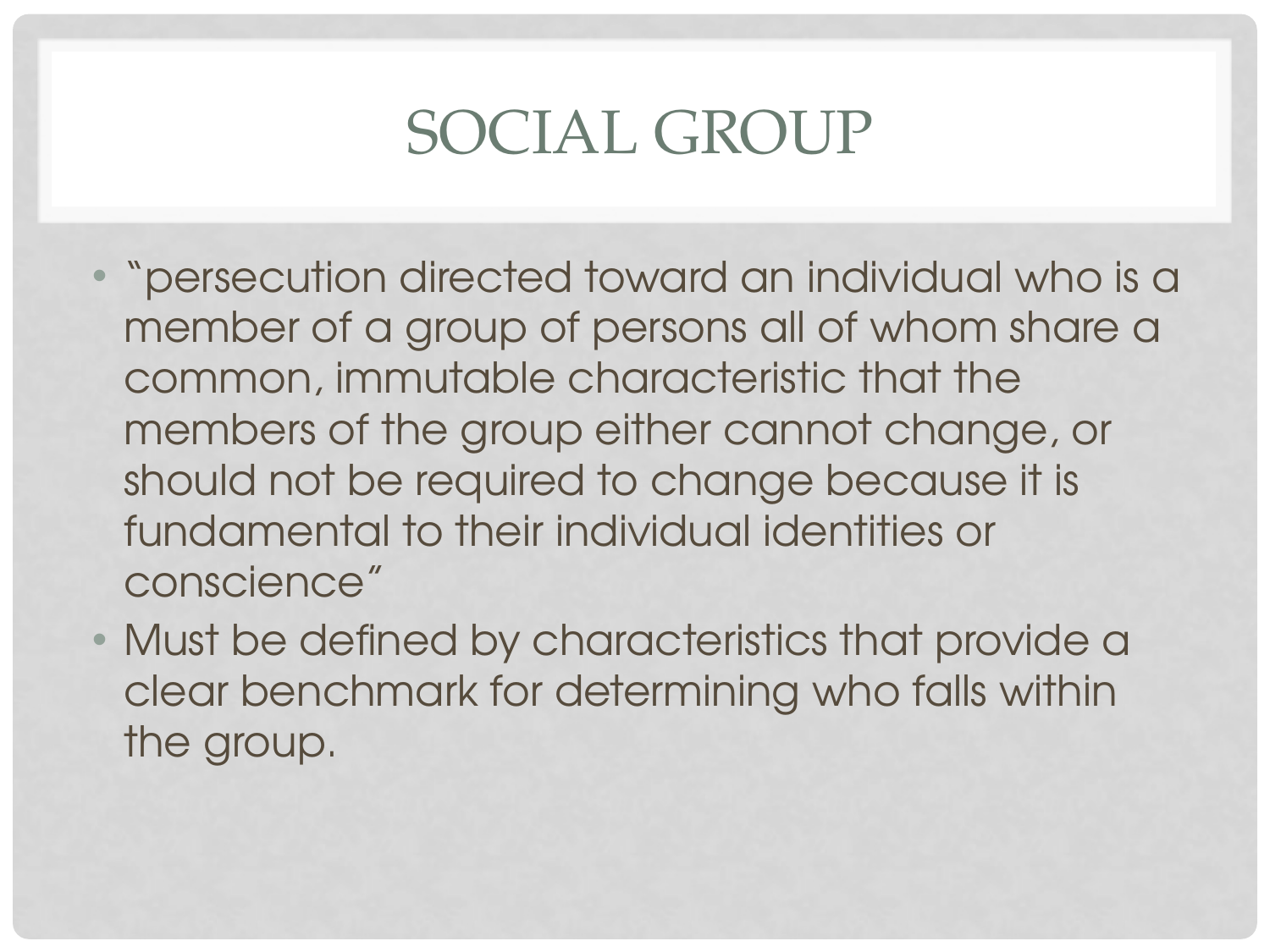

# Social Group
“persecution directed toward an individual who is a member of a group of persons all of whom share a common, immutable characteristic that the members of the group either cannot change, or should not be required to change because it is fundamental to their individual identities or conscience”
Must be defined by characteristics that provide a clear benchmark for determining who falls within the group.